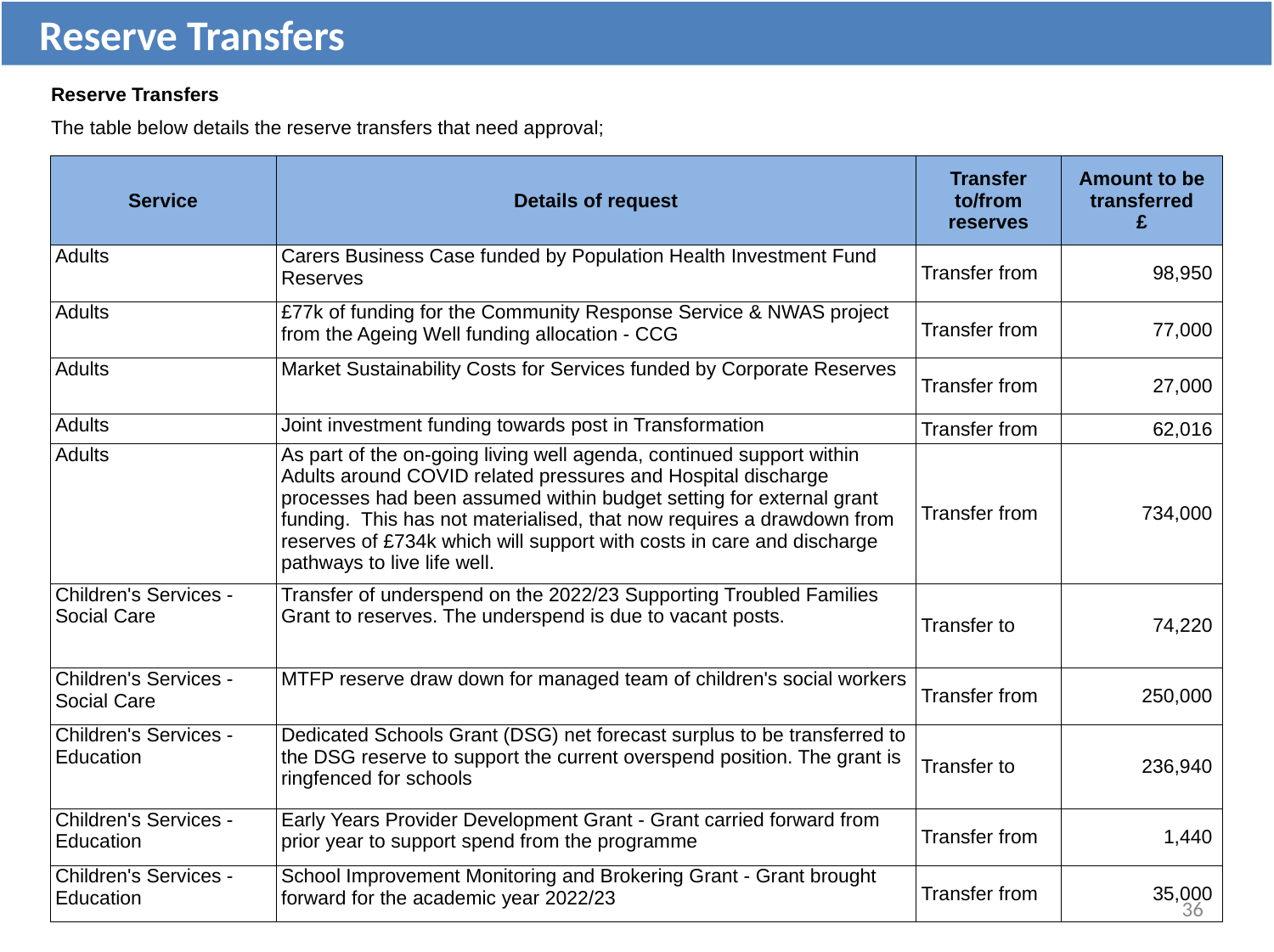

Reserve Transfers
Reserve Transfers
The table below details the reserve transfers that need approval;
| Service | Details of request | Transfer to/from reserves | Amount to be transferred £ |
| --- | --- | --- | --- |
| Adults | Carers Business Case funded by Population Health Investment Fund Reserves | Transfer from | 98,950 |
| Adults | £77k of funding for the Community Response Service & NWAS project from the Ageing Well funding allocation - CCG | Transfer from | 77,000 |
| Adults | Market Sustainability Costs for Services funded by Corporate Reserves | Transfer from | 27,000 |
| Adults | Joint investment funding towards post in Transformation | Transfer from | 62,016 |
| Adults | As part of the on-going living well agenda, continued support within Adults around COVID related pressures and Hospital discharge processes had been assumed within budget setting for external grant funding. This has not materialised, that now requires a drawdown from reserves of £734k which will support with costs in care and discharge pathways to live life well. | Transfer from | 734,000 |
| Children's Services - Social Care | Transfer of underspend on the 2022/23 Supporting Troubled Families Grant to reserves. The underspend is due to vacant posts. | Transfer to | 74,220 |
| Children's Services - Social Care | MTFP reserve draw down for managed team of children's social workers | Transfer from | 250,000 |
| Children's Services - Education | Dedicated Schools Grant (DSG) net forecast surplus to be transferred to the DSG reserve to support the current overspend position. The grant is ringfenced for schools | Transfer to | 236,940 |
| Children's Services - Education | Early Years Provider Development Grant - Grant carried forward from prior year to support spend from the programme | Transfer from | 1,440 |
| Children's Services - Education | School Improvement Monitoring and Brokering Grant - Grant brought forward for the academic year 2022/23 | Transfer from | 35,000 |
36